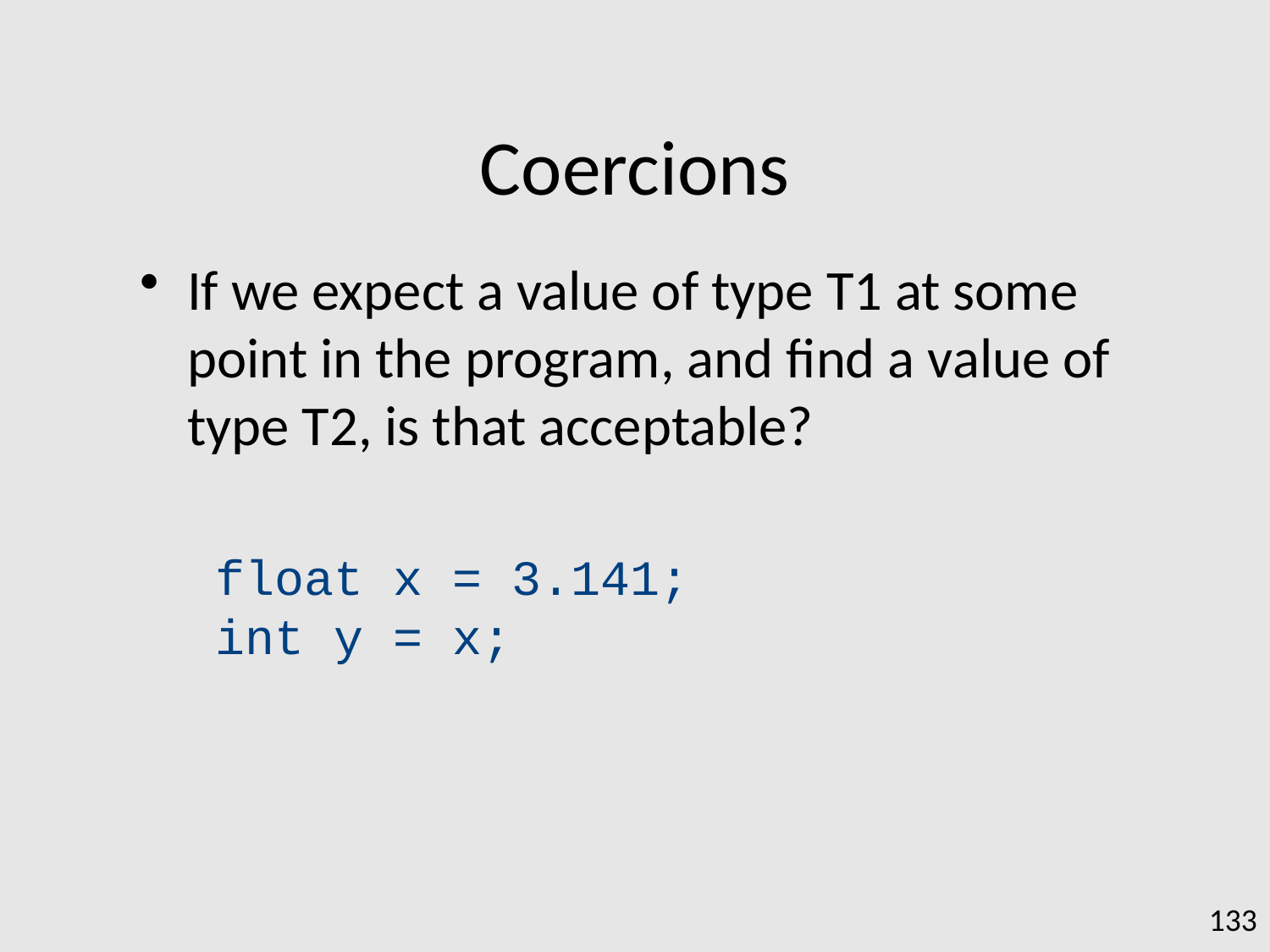

# Coercions
If we expect a value of type T1 at some point in the program, and find a value of type T2, is that acceptable?

float x = 3.141;
int y = x;
133